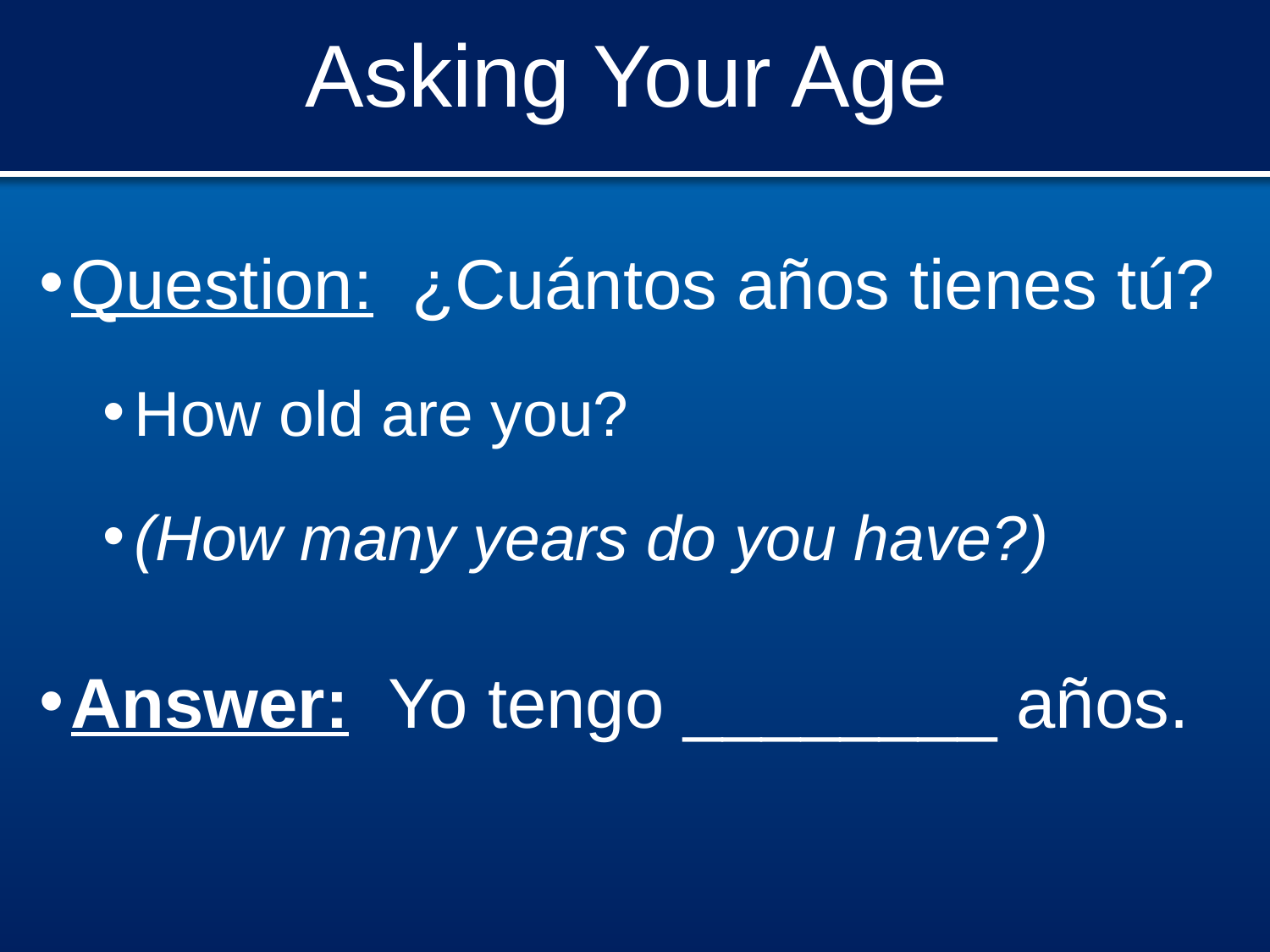

# Asking Your Age
Question:  ¿Cuántos años tienes tú?
How old are you?
(How many years do you have?)
Answer:  Yo tengo ________ años.